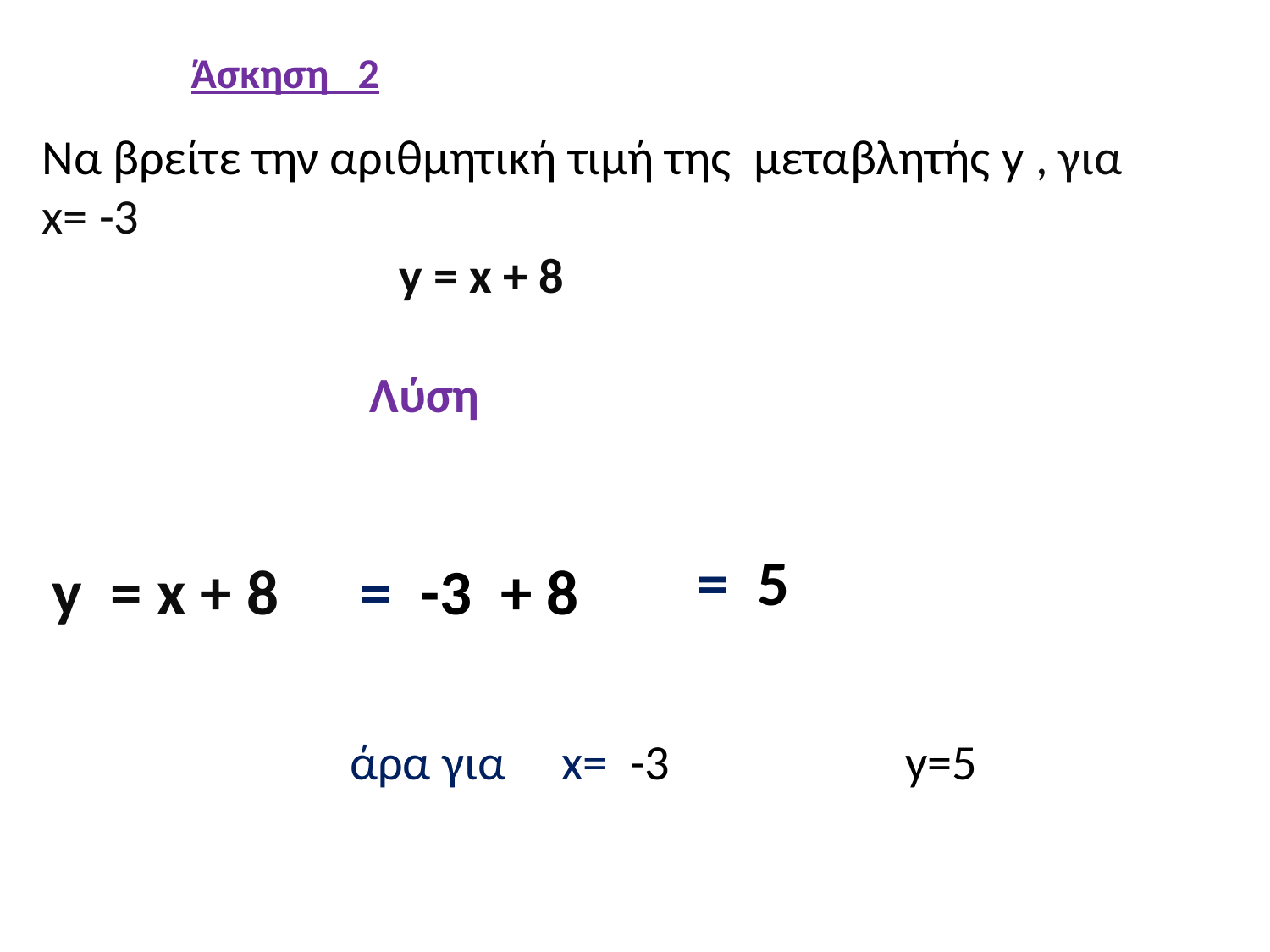

Άσκηση   2
Να βρείτε την αριθμητική τιμή της  μεταβλητής y , για   x= -3
y = x + 8
Λύση
=  5
y  = x + 8
=  -3  + 8
άρα για     x=  -3                     y=5